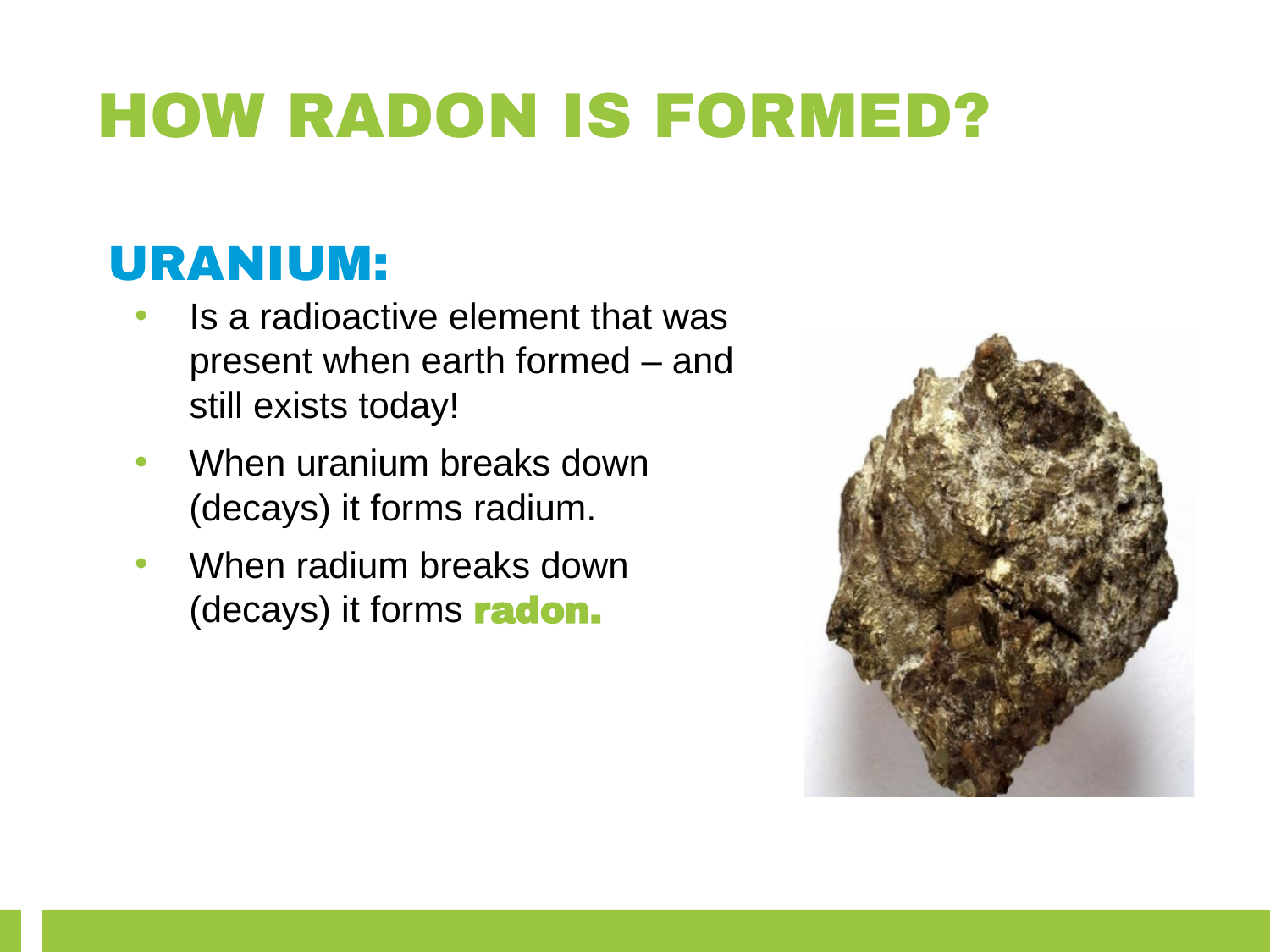

HOW RADON IS FORMED?
URANIUM:
Is a radioactive element that was present when earth formed – and still exists today!
When uranium breaks down (decays) it forms radium.
When radium breaks down (decays) it forms radon.